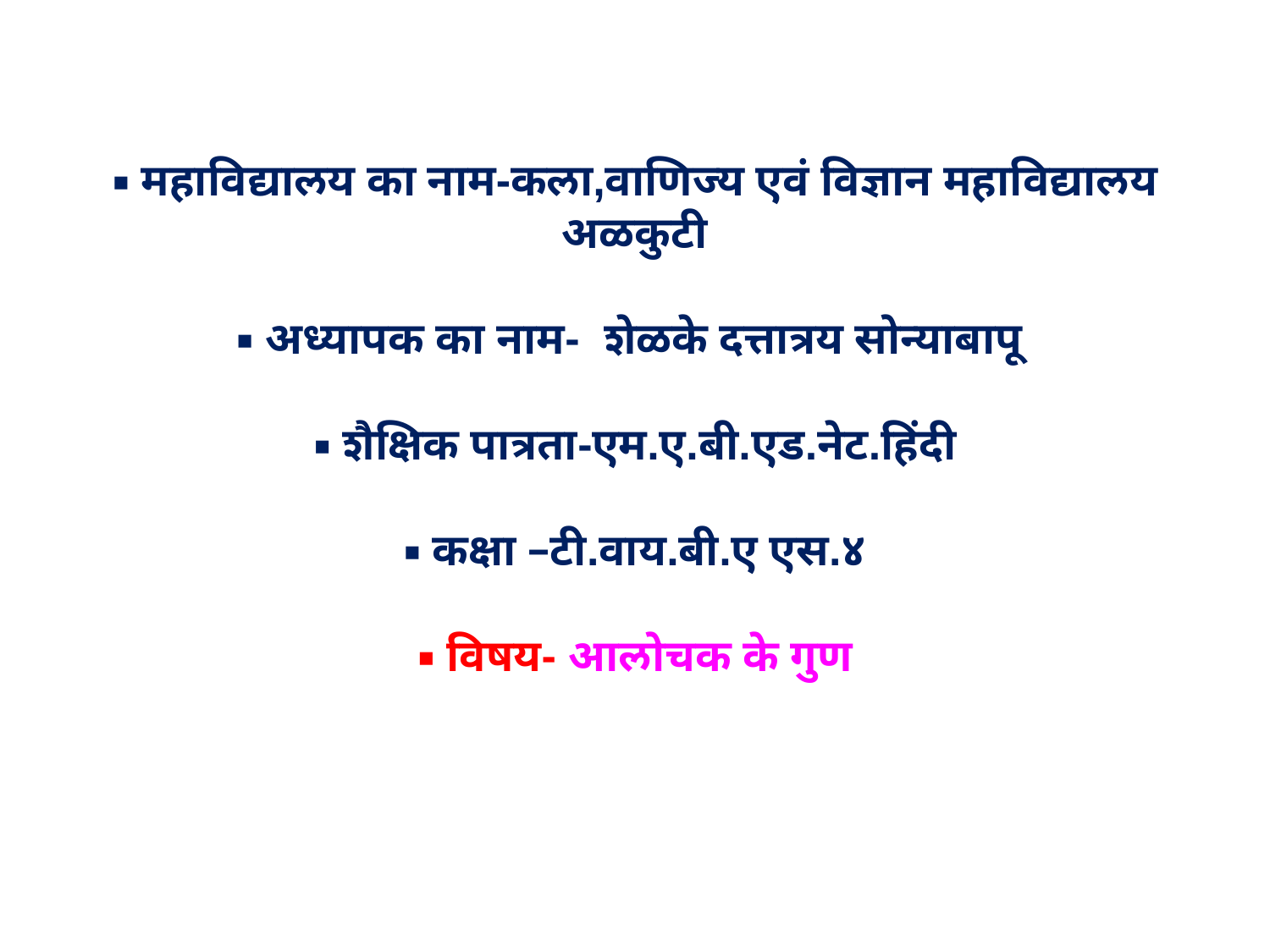

# ▪ महाविद्यालय का नाम-कला,वाणिज्य एवं विज्ञान महाविद्यालय अळकुटी ▪ अध्यापक का नाम-  शेळके दत्तात्रय सोन्याबापू ▪ शैक्षिक पात्रता-एम.ए.बी.एड.नेट.हिंदी ▪ कक्षा –टी.वाय.बी.ए एस.४ ▪ विषय- आलोचक के गुण